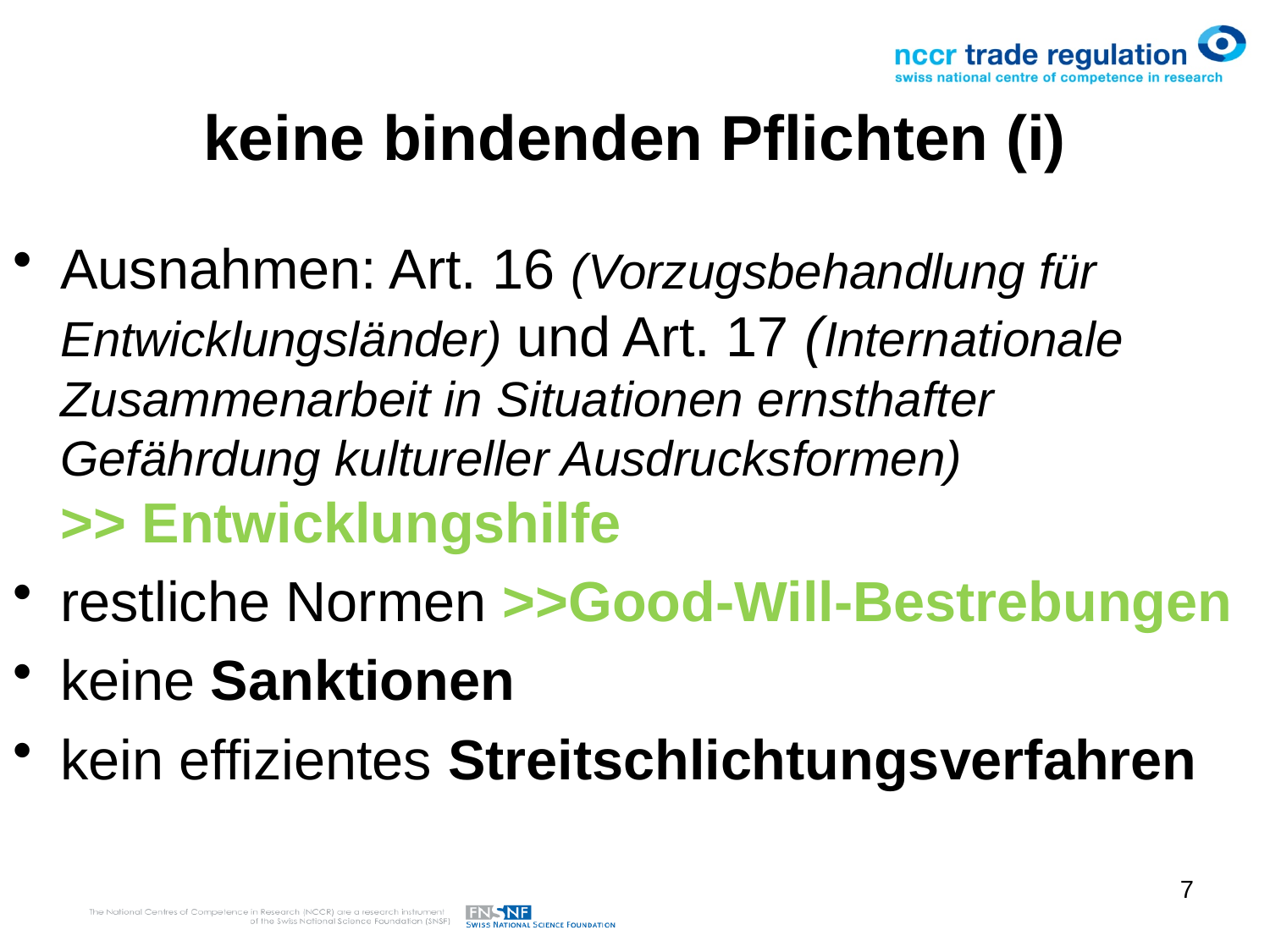

# keine bindenden Pflichten (i)
Ausnahmen: Art. 16 (Vorzugsbehandlung für Entwicklungsländer) und Art. 17 (Internationale Zusammenarbeit in Situationen ernsthafter Gefährdung kultureller Ausdrucksformen)                 >> Entwicklungshilfe
restliche Normen >>Good-Will-Bestrebungen
keine Sanktionen
kein effizientes Streitschlichtungsverfahren

7